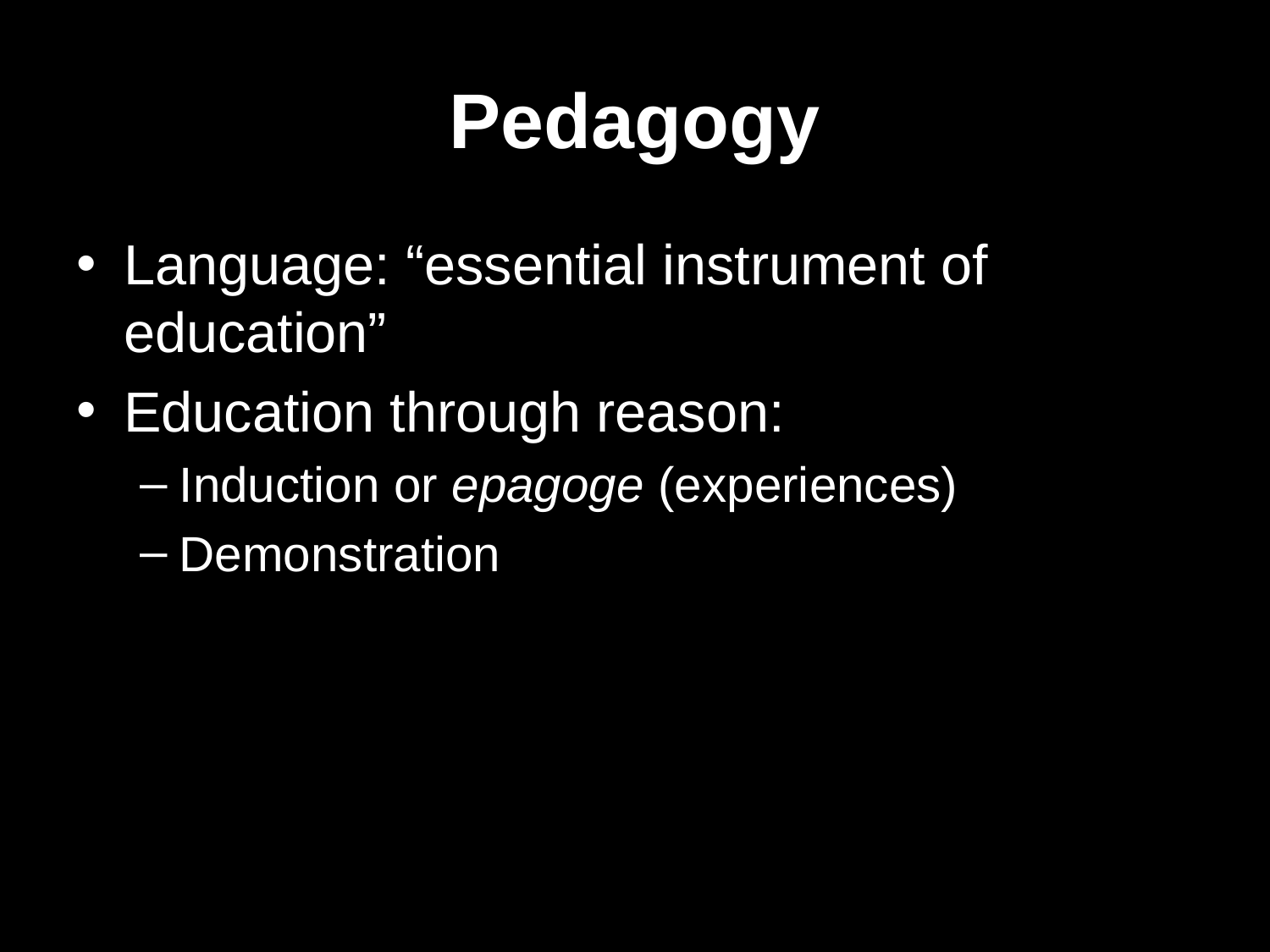

# Pedagogy
Language: “essential instrument of education”
Education through reason:
Induction or epagoge (experiences)
Demonstration